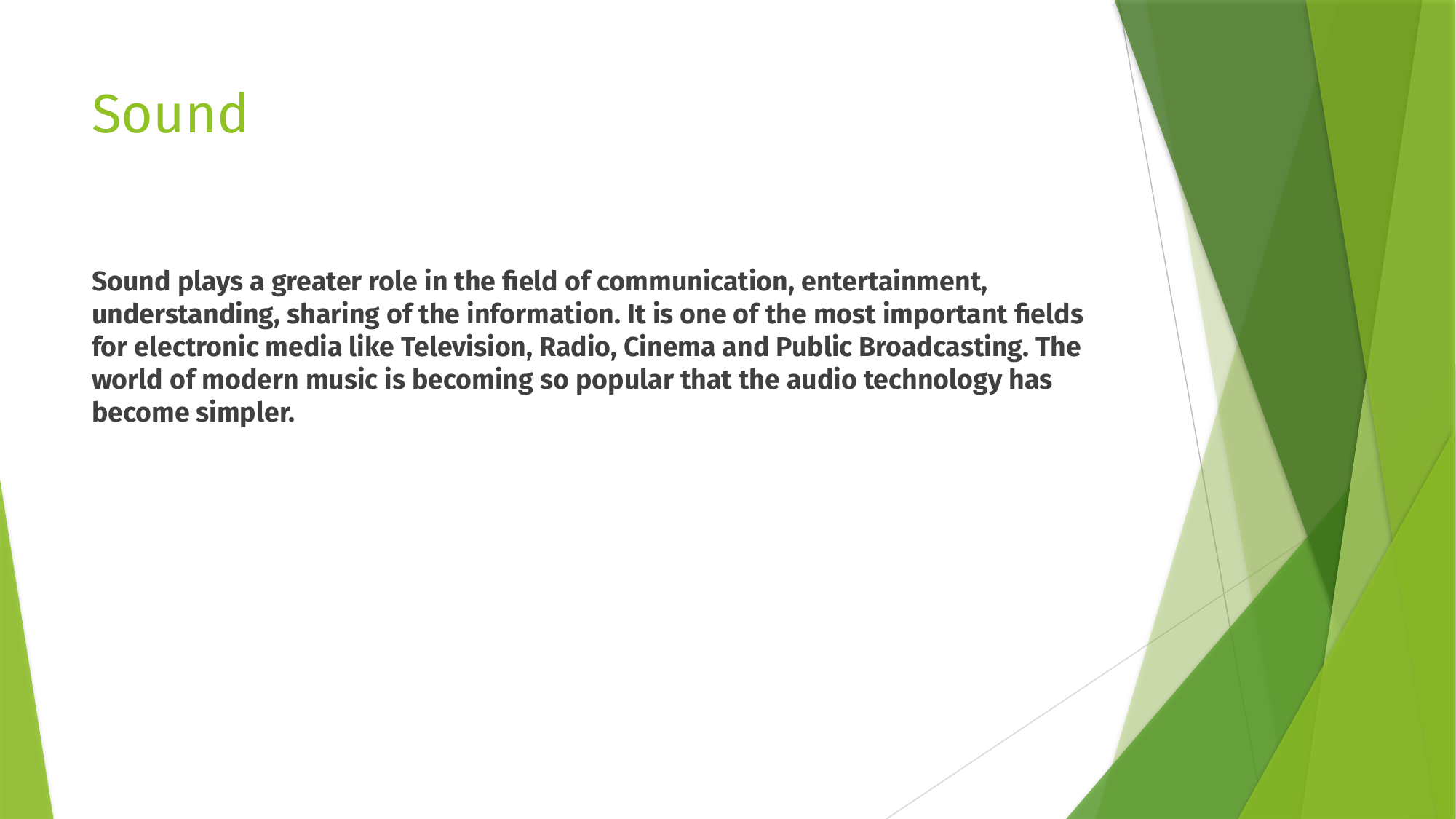

# Sound
Sound plays a greater role in the field of communication, entertainment, understanding, sharing of the information. It is one of the most important fields for electronic media like Television, Radio, Cinema and Public Broadcasting. The world of modern music is becoming so popular that the audio technology has become simpler.